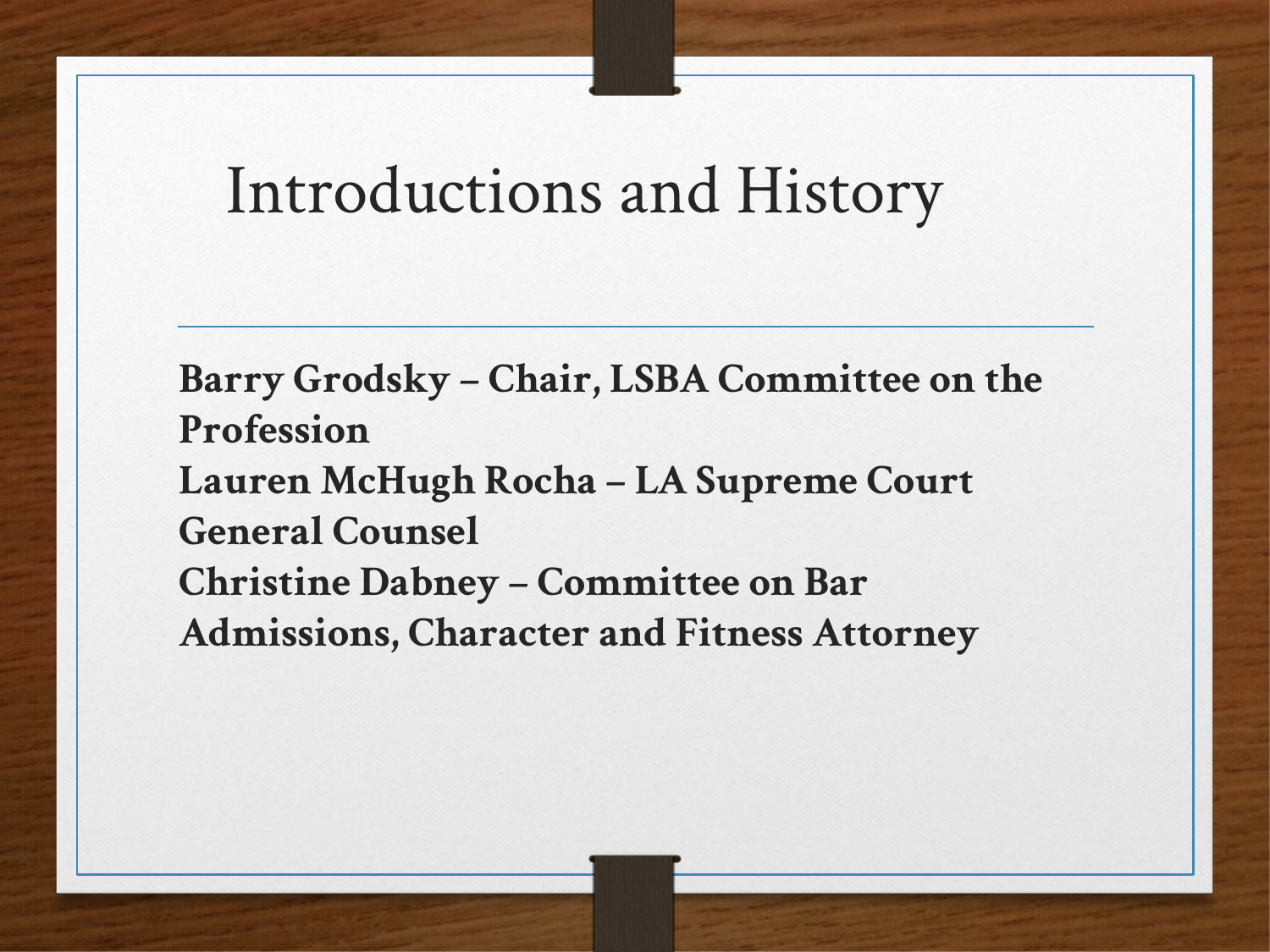

# Introductions and History
Barry Grodsky – Chair, LSBA Committee on the Profession
Lauren McHugh Rocha – LA Supreme Court General Counsel
Christine Dabney – Committee on Bar Admissions, Character and Fitness Attorney